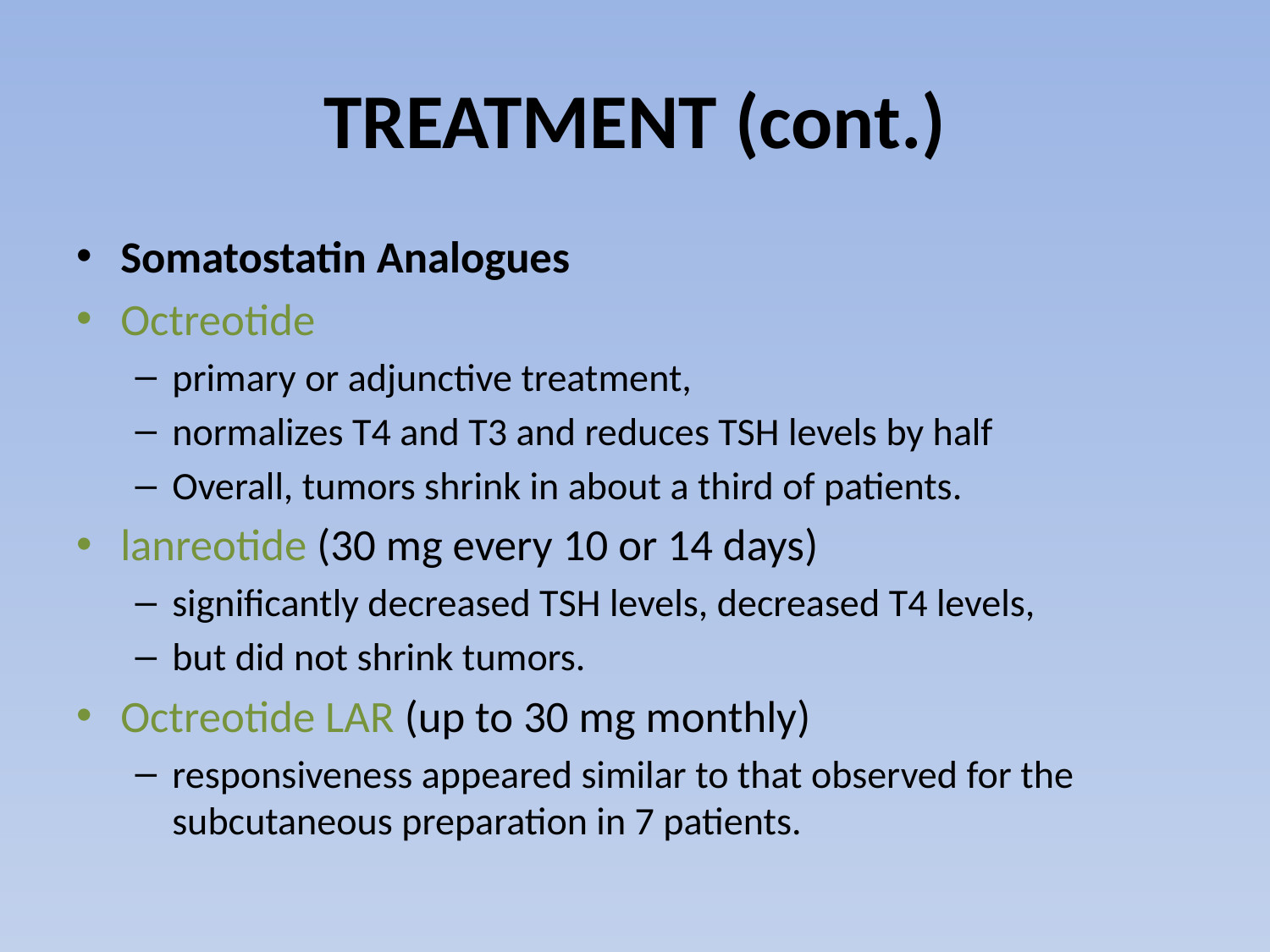

# TREATMENT (cont.)
Somatostatin Analogues
Octreotide
primary or adjunctive treatment,
normalizes T4 and T3 and reduces TSH levels by half
Overall, tumors shrink in about a third of patients.
lanreotide (30 mg every 10 or 14 days)
significantly decreased TSH levels, decreased T4 levels,
but did not shrink tumors.
Octreotide LAR (up to 30 mg monthly)
responsiveness appeared similar to that observed for the subcutaneous preparation in 7 patients.